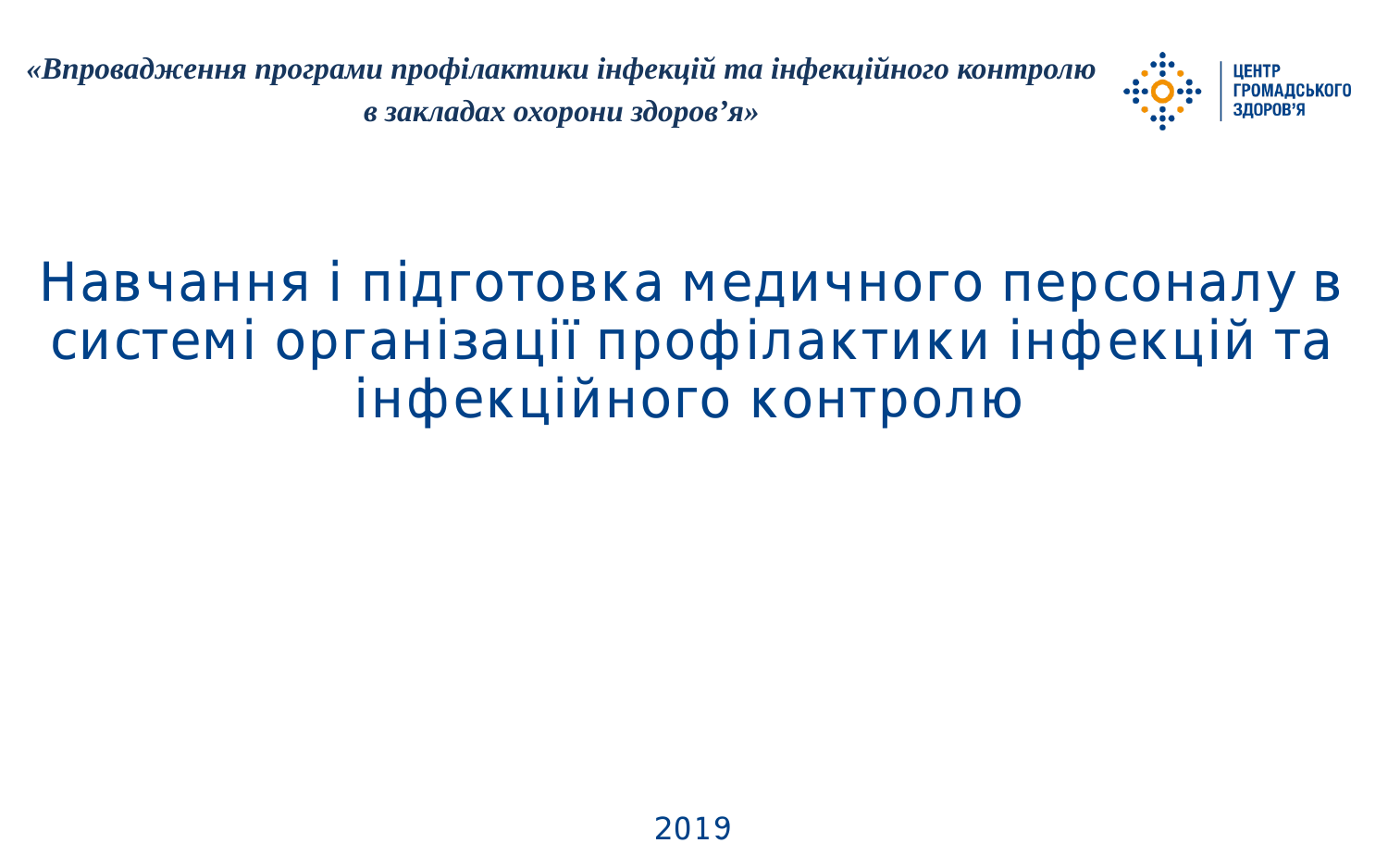

«Впровадження програми профілактики інфекцій та інфекційного контролю
в закладах охорони здоров’я»

Навчання і підготовка медичного персоналу в системі організації профілактики інфекцій та інфекційного контролю
2019